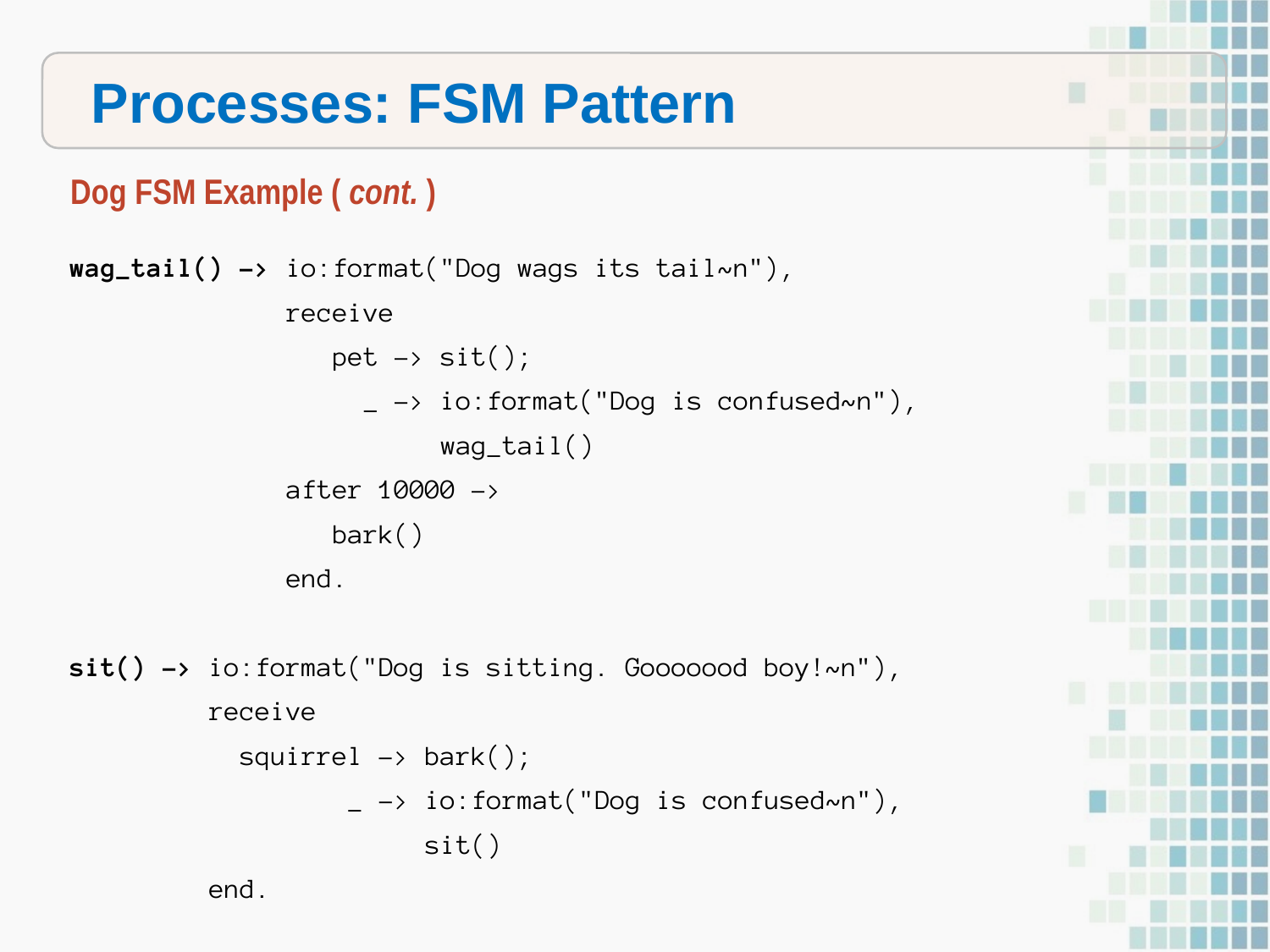

Processes: FSM Pattern
Dog FSM Example ( cont. )
wag_tail() -> io:format("Dog wags its tail~n"),
              receive
                 pet -> sit();
                   _ -> io:format("Dog is confused~n"),
                        wag_tail()
              after 10000 ->
                 bark()
              end.

sit() -> io:format("Dog is sitting. Gooooood boy!~n"),
         receive
           squirrel -> bark();
                  _ -> io:format("Dog is confused~n"),
                       sit()
         end.